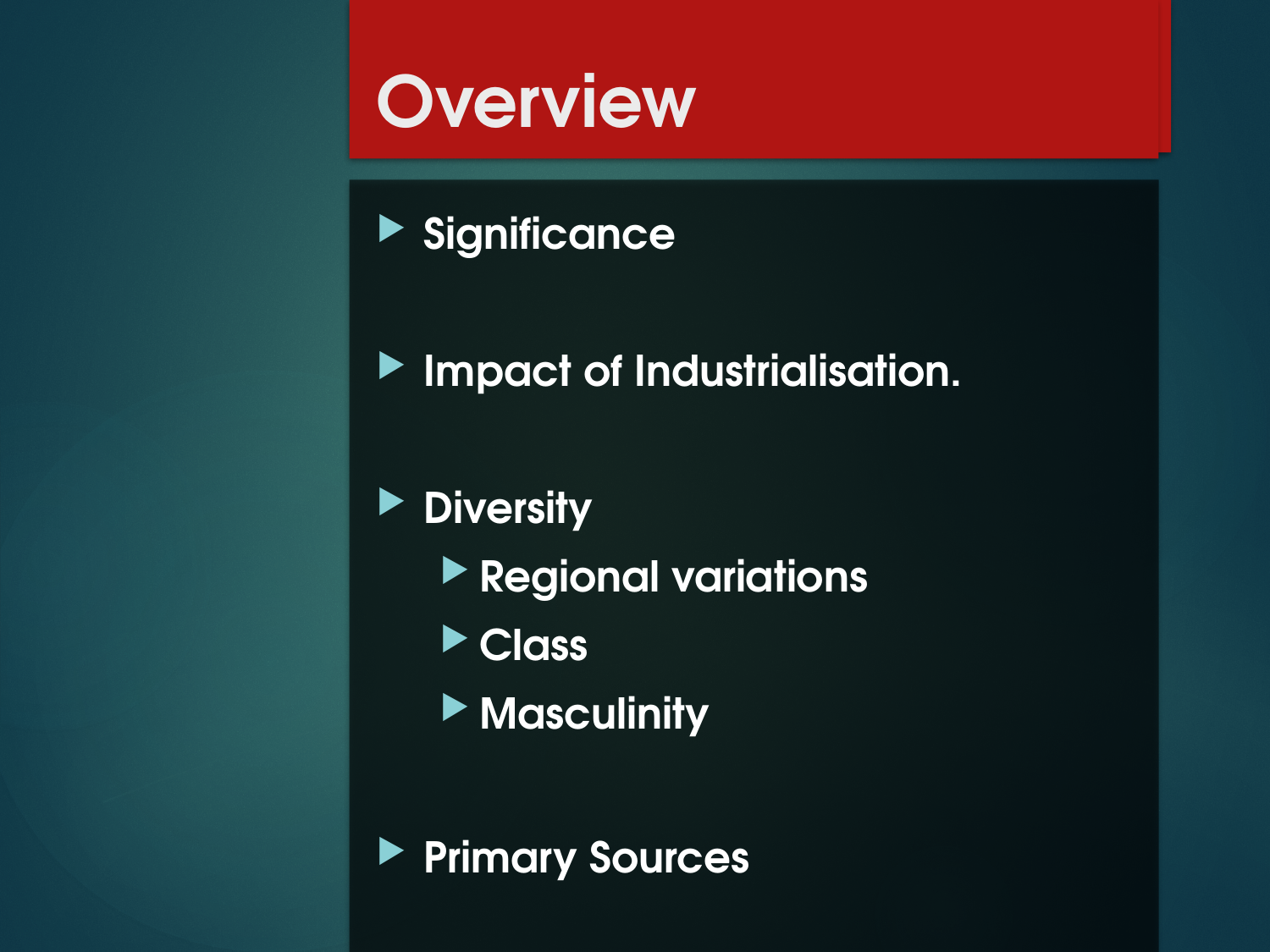

# Overview

Significance

Impact of Industrialisation.

Diversity
Regional variations
Class
Masculinity

Primary Sources